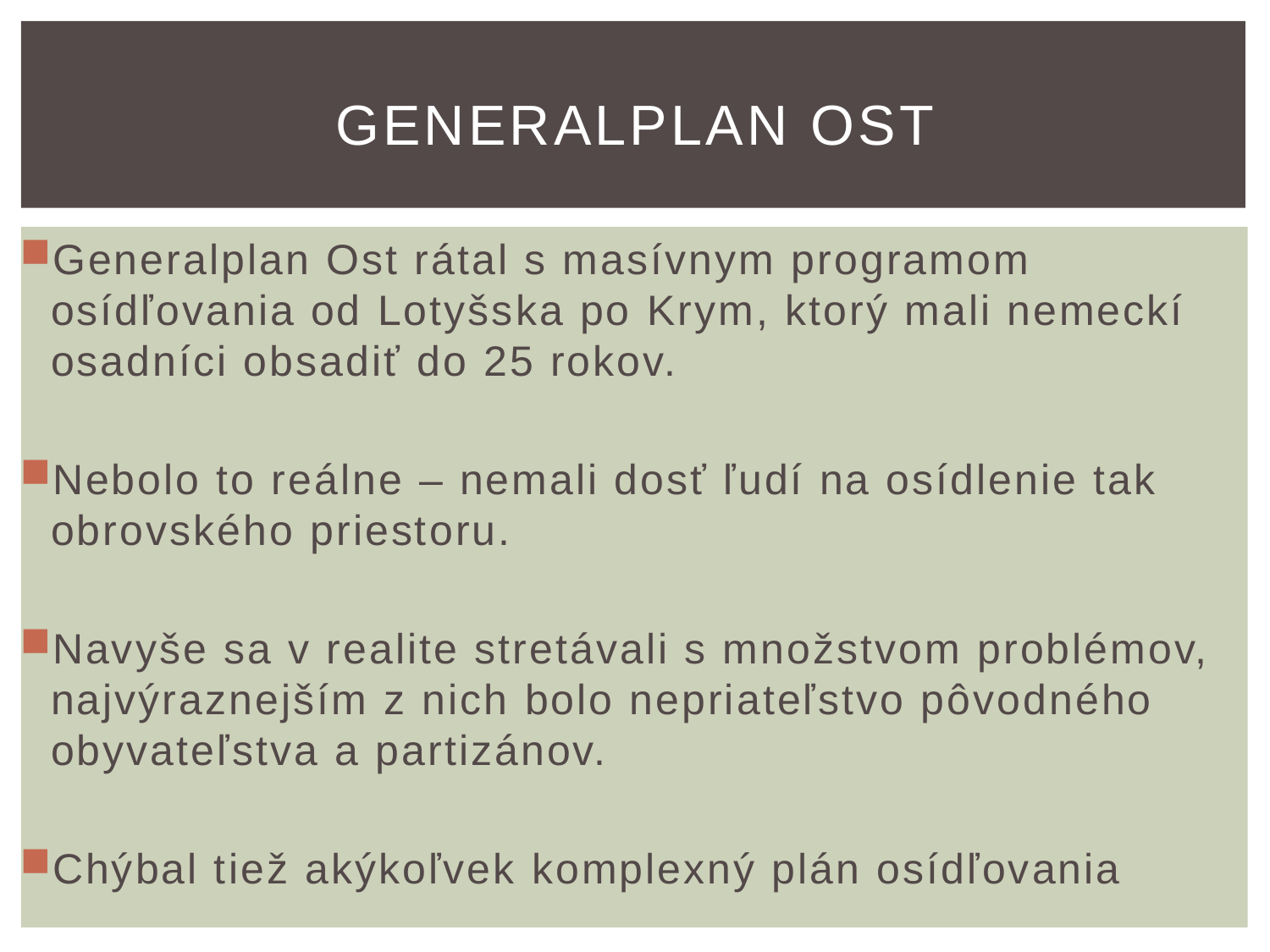

# Generalplan OST
Generalplan Ost rátal s masívnym programom osídľovania od Lotyšska po Krym, ktorý mali nemeckí osadníci obsadiť do 25 rokov.

Nebolo to reálne – nemali dosť ľudí na osídlenie tak obrovského priestoru.

Navyše sa v realite stretávali s množstvom problémov, najvýraznejším z nich bolo nepriateľstvo pôvodného obyvateľstva a partizánov.

Chýbal tiež akýkoľvek komplexný plán osídľovania